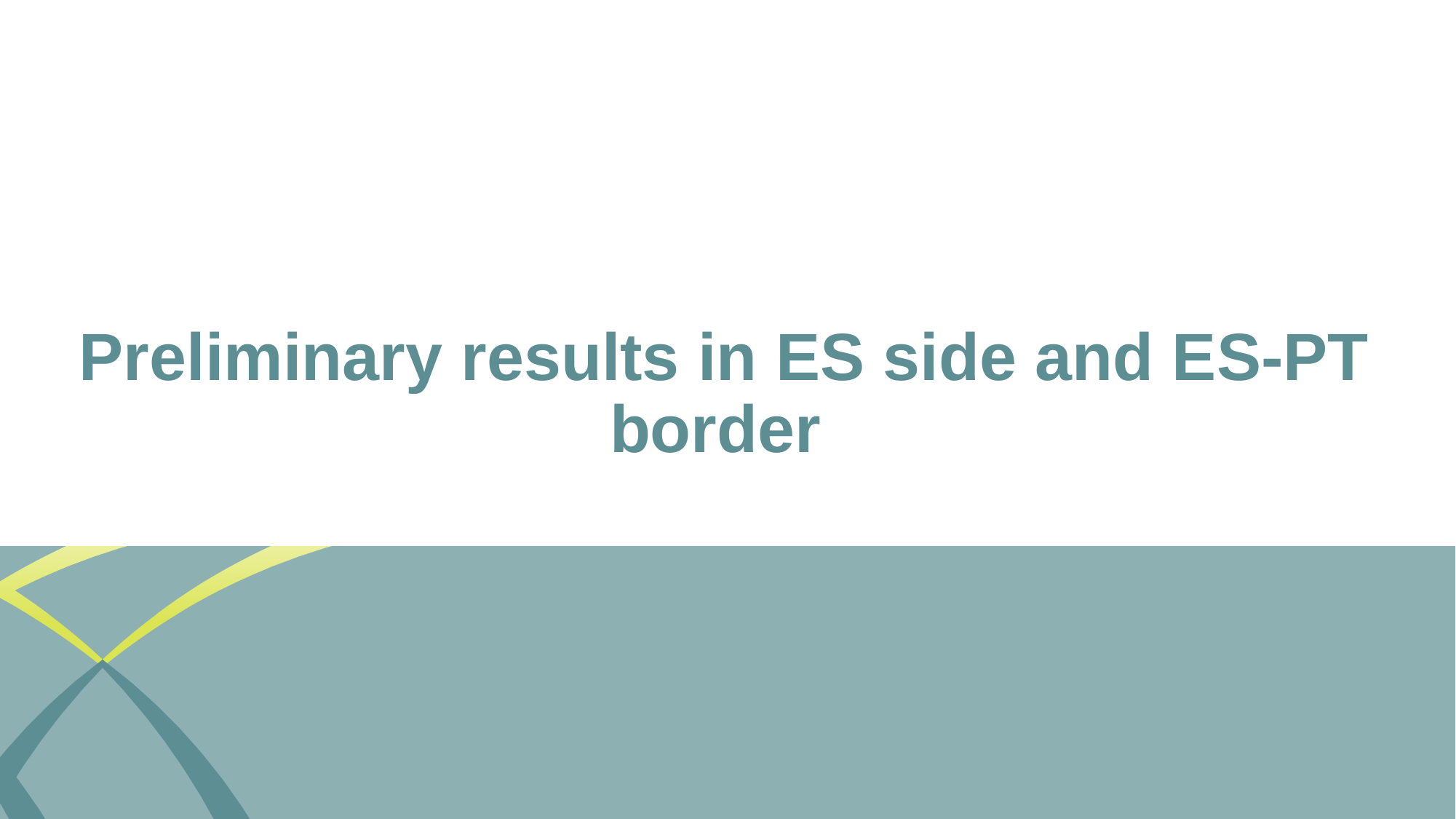

# Preliminary results in ES side and ES-PT border